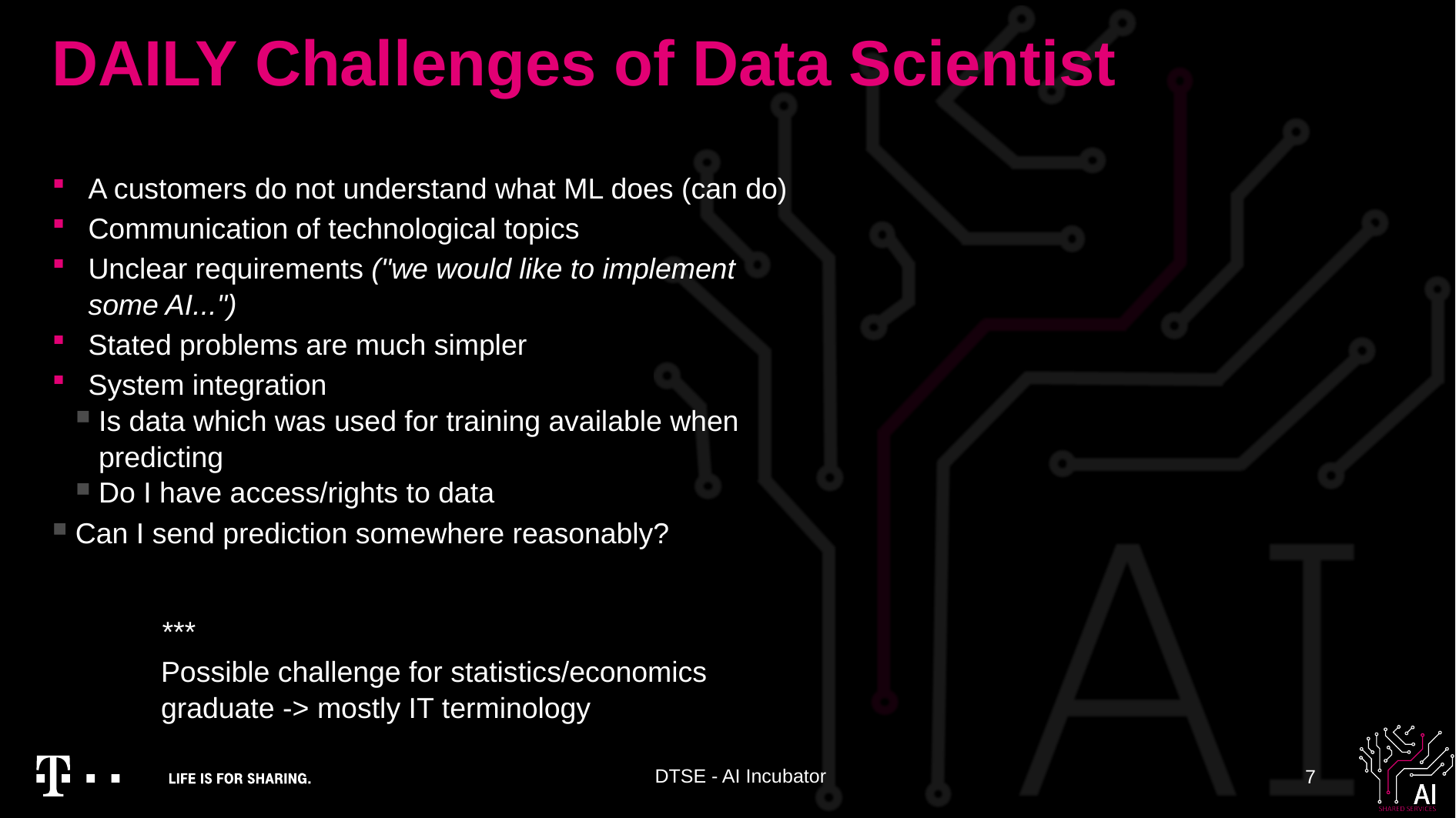

# DAILY Challenges of Data Scientist
A customers do not understand what ML does (can do)
Communication of technological topics
Unclear requirements ("we would like to implement some AI...")
Stated problems are much simpler
System integration
Is data which was used for training available when predicting
Do I have access/rights to data
Can I send prediction somewhere reasonably?

***
Possible challenge for statistics/economics graduate -> mostly IT terminology

DTSE - AI Incubator
7